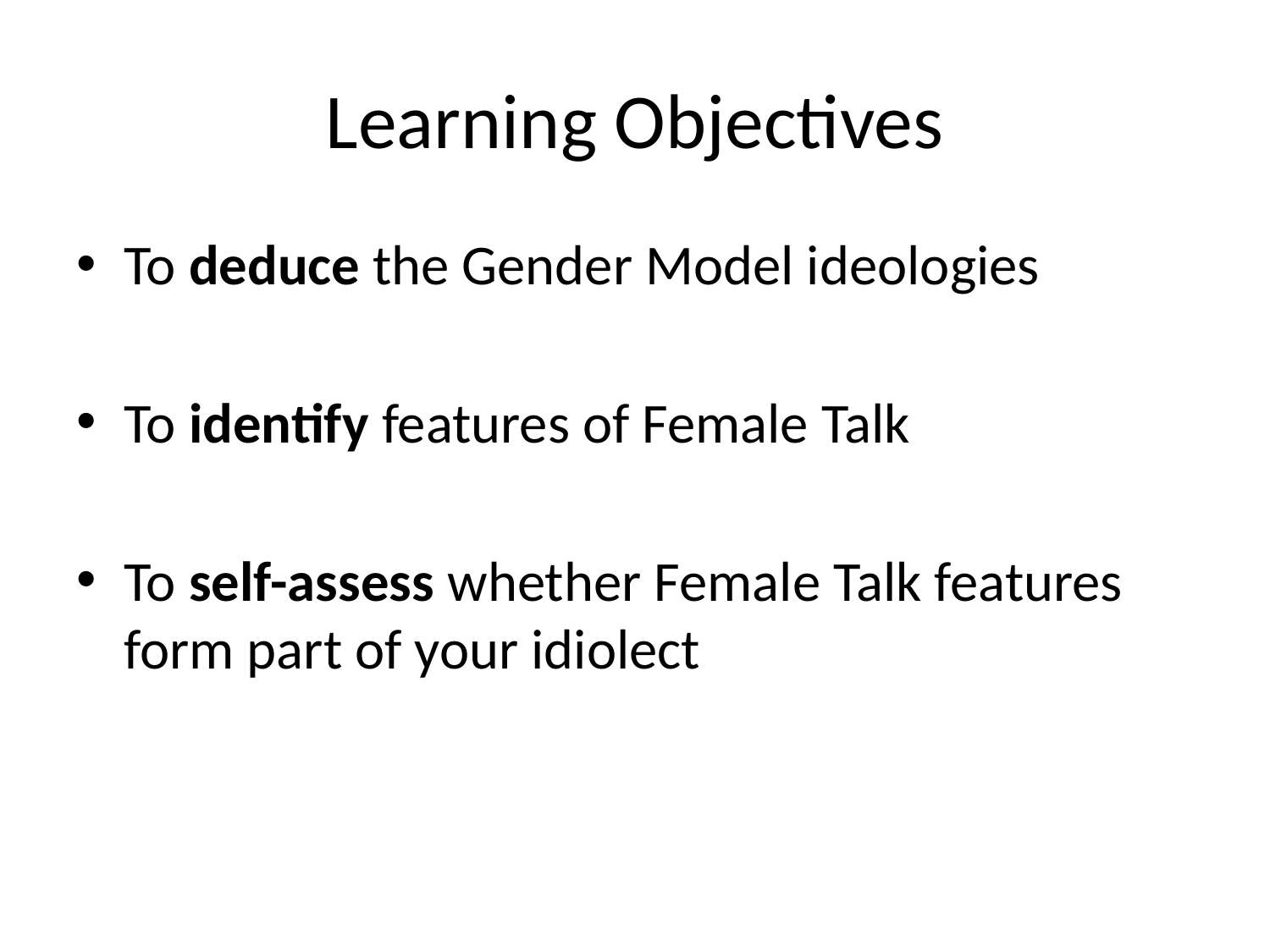

# Learning Objectives
To deduce the Gender Model ideologies

To identify features of Female Talk

To self-assess whether Female Talk features form part of your idiolect